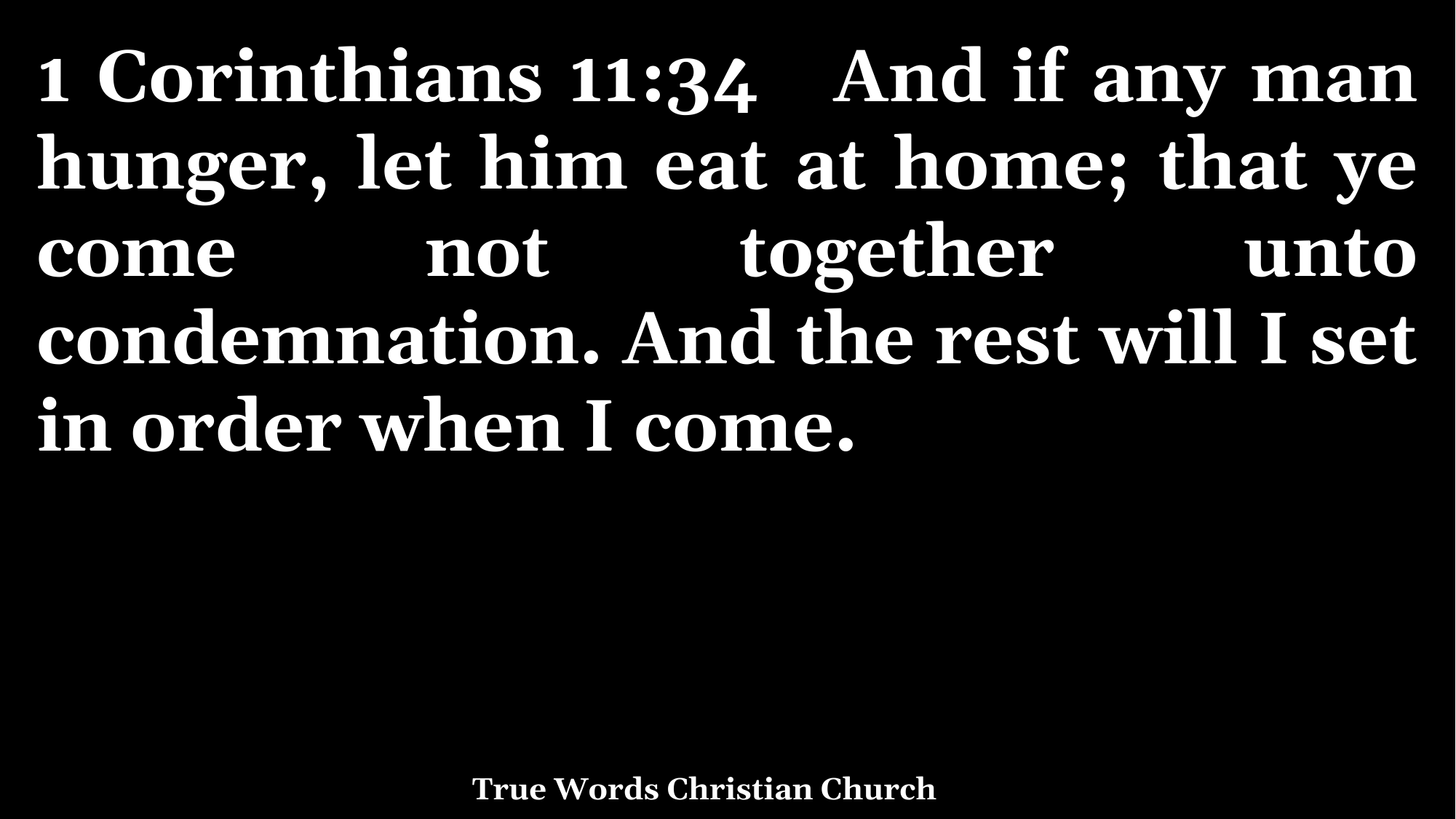

1 Corinthians 11:34   And if any man hunger, let him eat at home; that ye come not together unto condemnation. And the rest will I set in order when I come.
True Words Christian Church